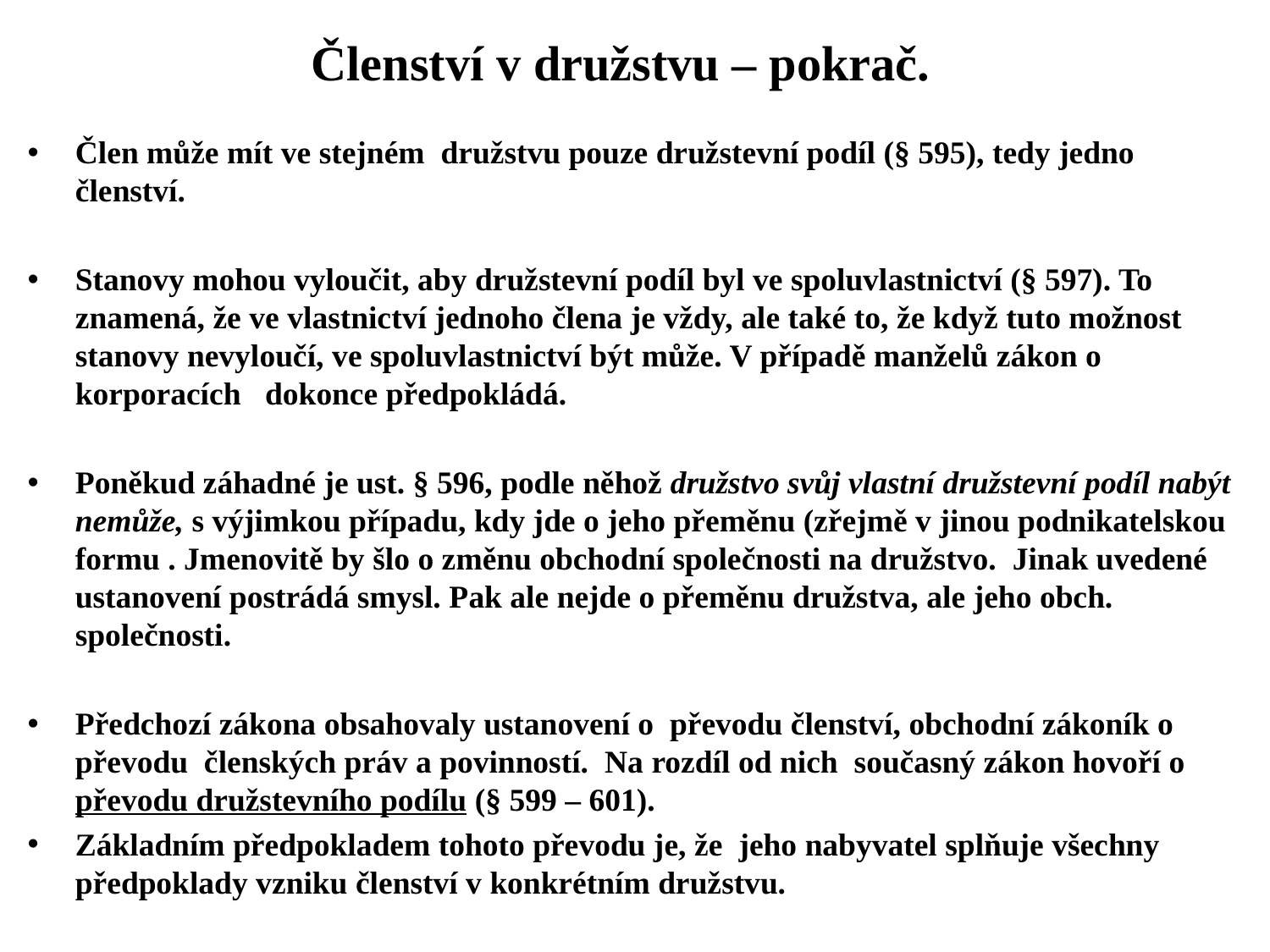

# Členství v družstvu – pokrač.
Člen může mít ve stejném  družstvu pouze družstevní podíl (§ 595), tedy jedno členství.

Stanovy mohou vyloučit, aby družstevní podíl byl ve spoluvlastnictví (§ 597). To znamená, že ve vlastnictví jednoho člena je vždy, ale také to, že když tuto možnost stanovy nevyloučí, ve spoluvlastnictví být může. V případě manželů zákon o korporacích   dokonce předpokládá.

Poněkud záhadné je ust. § 596, podle něhož družstvo svůj vlastní družstevní podíl nabýt nemůže, s výjimkou případu, kdy jde o jeho přeměnu (zřejmě v jinou podnikatelskou formu . Jmenovitě by šlo o změnu obchodní společnosti na družstvo.  Jinak uvedené ustanovení postrádá smysl. Pak ale nejde o přeměnu družstva, ale jeho obch. společnosti.

Předchozí zákona obsahovaly ustanovení o  převodu členství, obchodní zákoník o převodu  členských práv a povinností.  Na rozdíl od nich  současný zákon hovoří o  převodu družstevního podílu (§ 599 – 601).
Základním předpokladem tohoto převodu je, že  jeho nabyvatel splňuje všechny předpoklady vzniku členství v konkrétním družstvu.